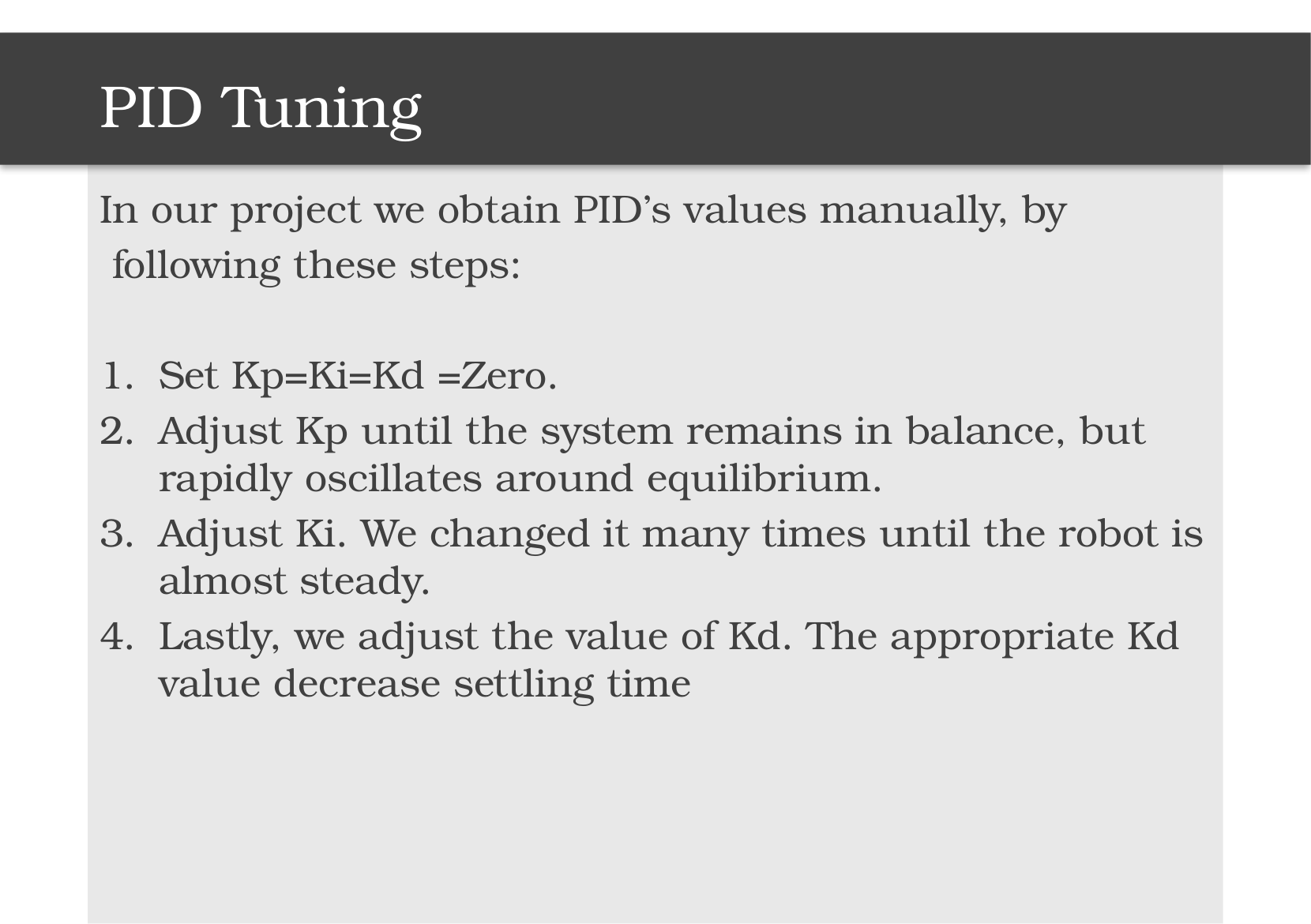

# PID Tuning

In our project we obtain PID’s values manually, by
 following these steps:

Set Kp=Ki=Kd =Zero.
Adjust Kp until the system remains in balance, but rapidly oscillates around equilibrium.
Adjust Ki. We changed it many times until the robot is almost steady.
Lastly, we adjust the value of Kd. The appropriate Kd value decrease settling time